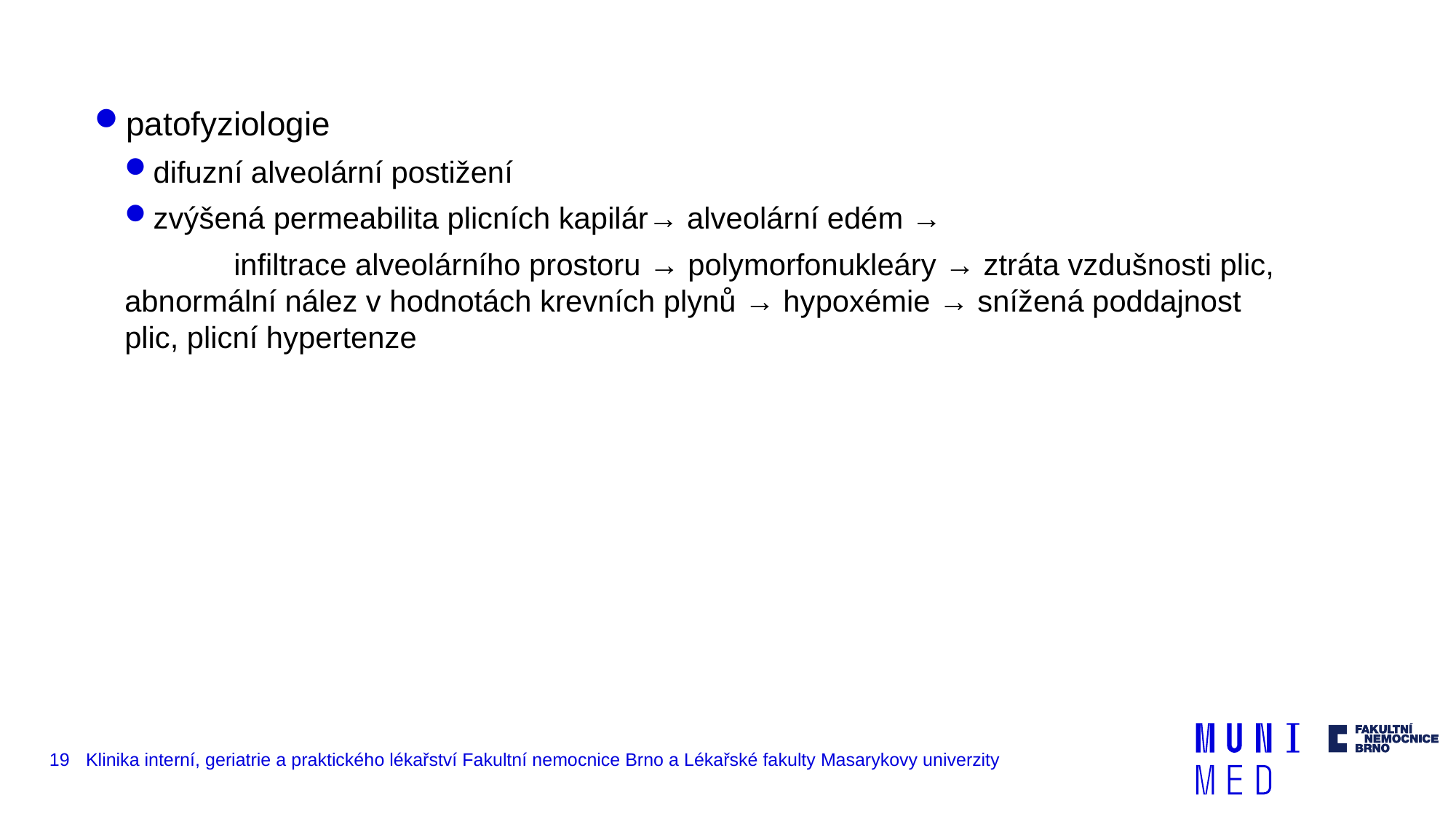

patofyziologie
difuzní alveolární postižení
zvýšená permeabilita plicních kapilár→ alveolární edém →
	infiltrace alveolárního prostoru → polymorfonukleáry → ztráta vzdušnosti plic, 	abnormální nález v hodnotách krevních plynů → hypoxémie → snížená poddajnost 	plic, plicní hypertenze

19
Klinika interní, geriatrie a praktického lékařství Fakultní nemocnice Brno a Lékařské fakulty Masarykovy univerzity